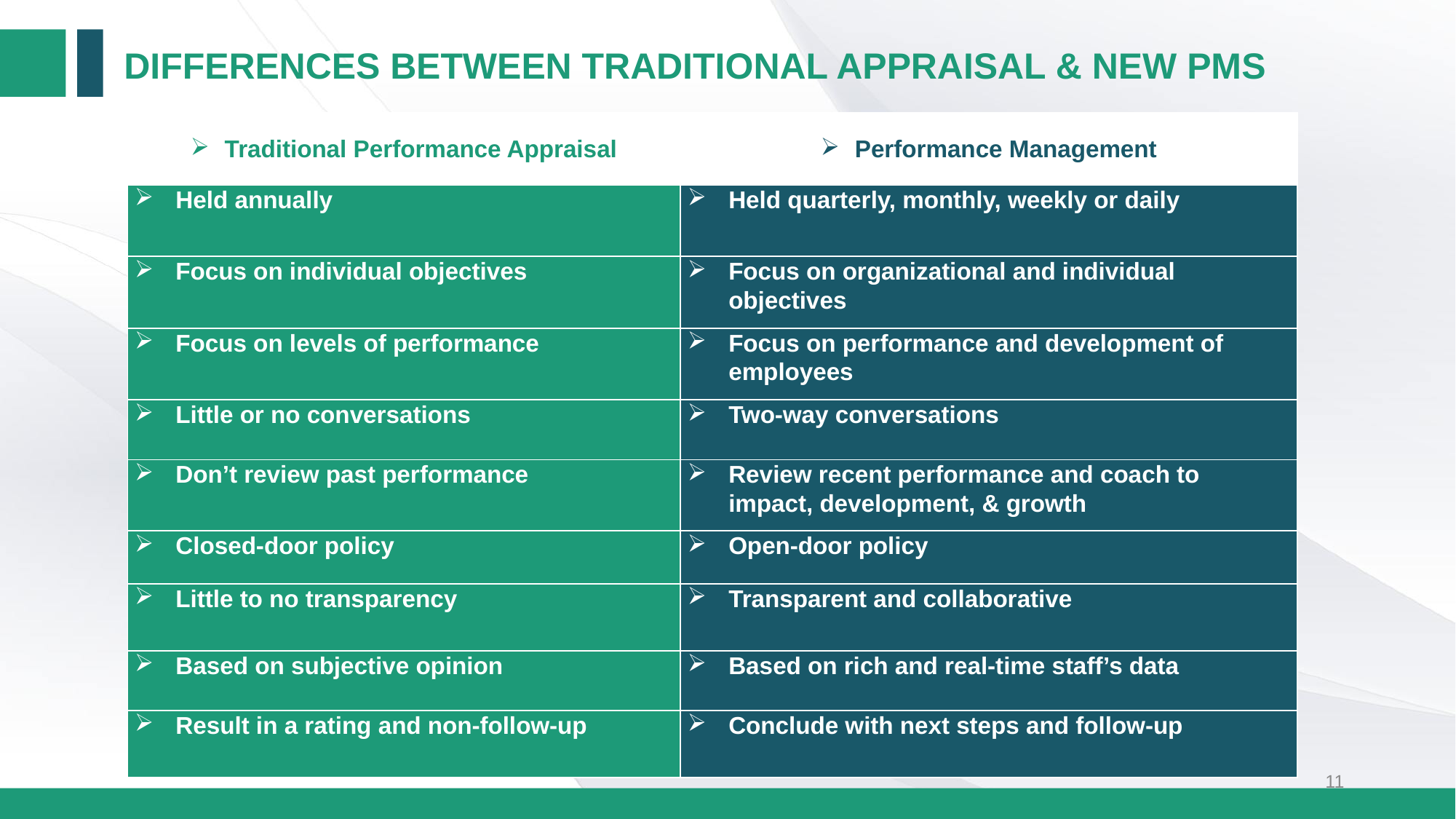

DIFFERENCES BETWEEN TRADITIONAL APPRAISAL & NEW PMS
| Traditional Performance Appraisal | Performance Management |
| --- | --- |
| Held annually | Held quarterly, monthly, weekly or daily |
| Focus on individual objectives | Focus on organizational and individual objectives |
| Focus on levels of performance | Focus on performance and development of employees |
| Little or no conversations | Two-way conversations |
| Don’t review past performance | Review recent performance and coach to impact, development, & growth |
| Closed-door policy | Open-door policy |
| Little to no transparency | Transparent and collaborative |
| Based on subjective opinion | Based on rich and real-time staff’s data |
| Result in a rating and non-follow-up | Conclude with next steps and follow-up |
11